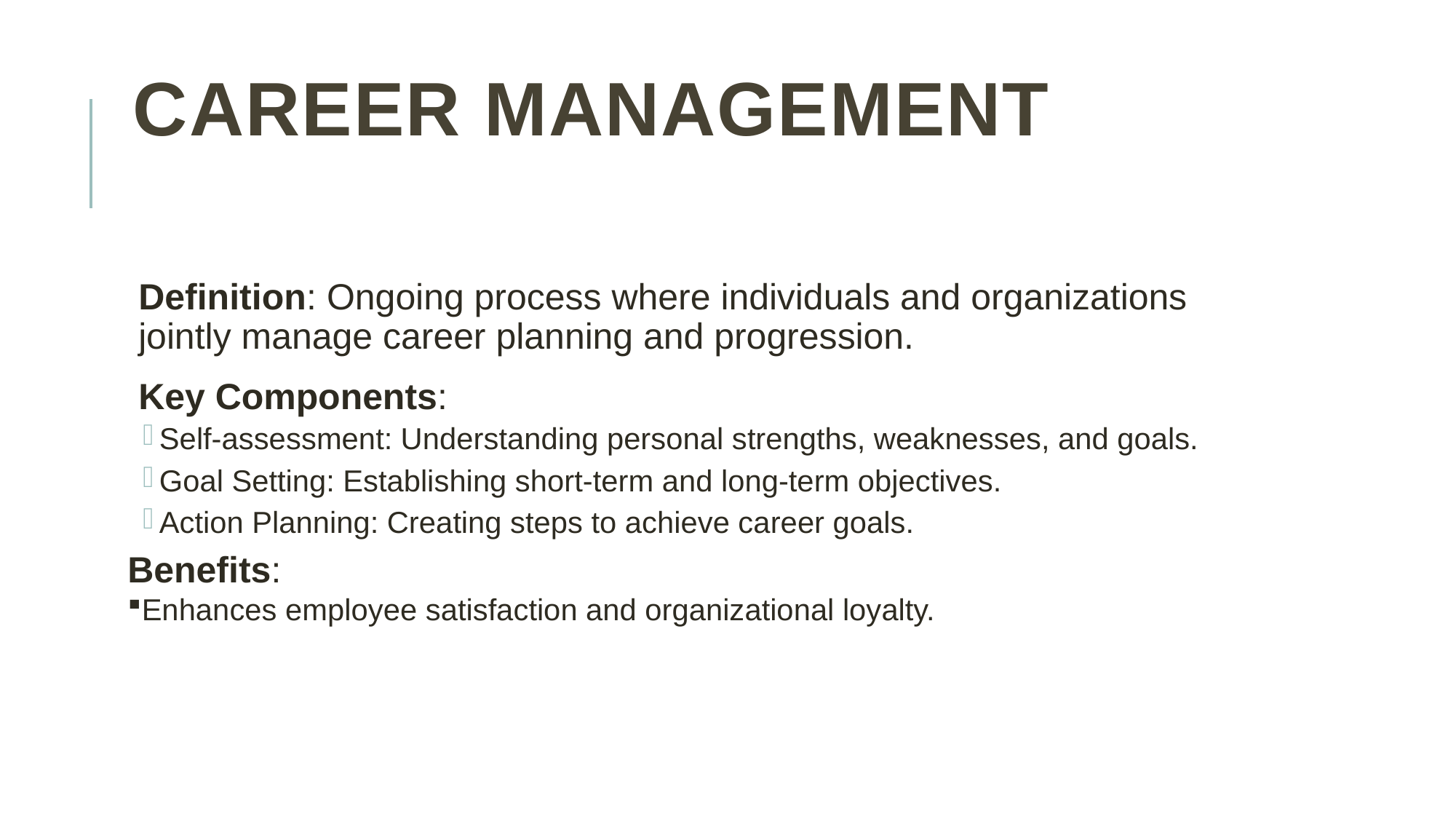

# Career Management
Definition: Ongoing process where individuals and organizations jointly manage career planning and progression.
Key Components:
Self-assessment: Understanding personal strengths, weaknesses, and goals.
Goal Setting: Establishing short-term and long-term objectives.
Action Planning: Creating steps to achieve career goals.
Benefits:
Enhances employee satisfaction and organizational loyalty.